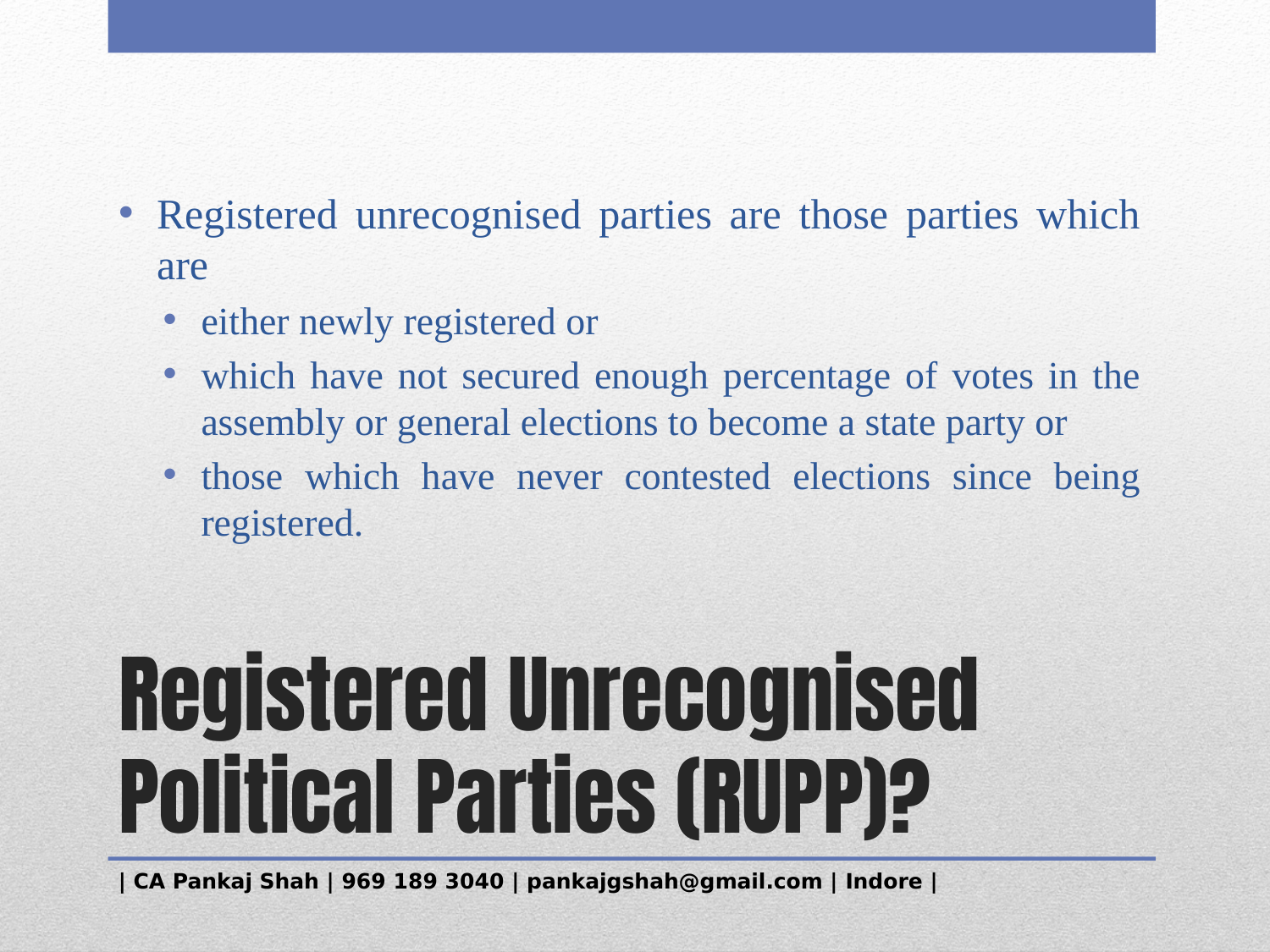

Registered unrecognised parties are those parties which are
either newly registered or
which have not secured enough percentage of votes in the assembly or general elections to become a state party or
those which have never contested elections since being registered.
# Registered Unrecognised Political Parties (RUPP)?
| CA Pankaj Shah | 969 189 3040 | pankajgshah@gmail.com | Indore |